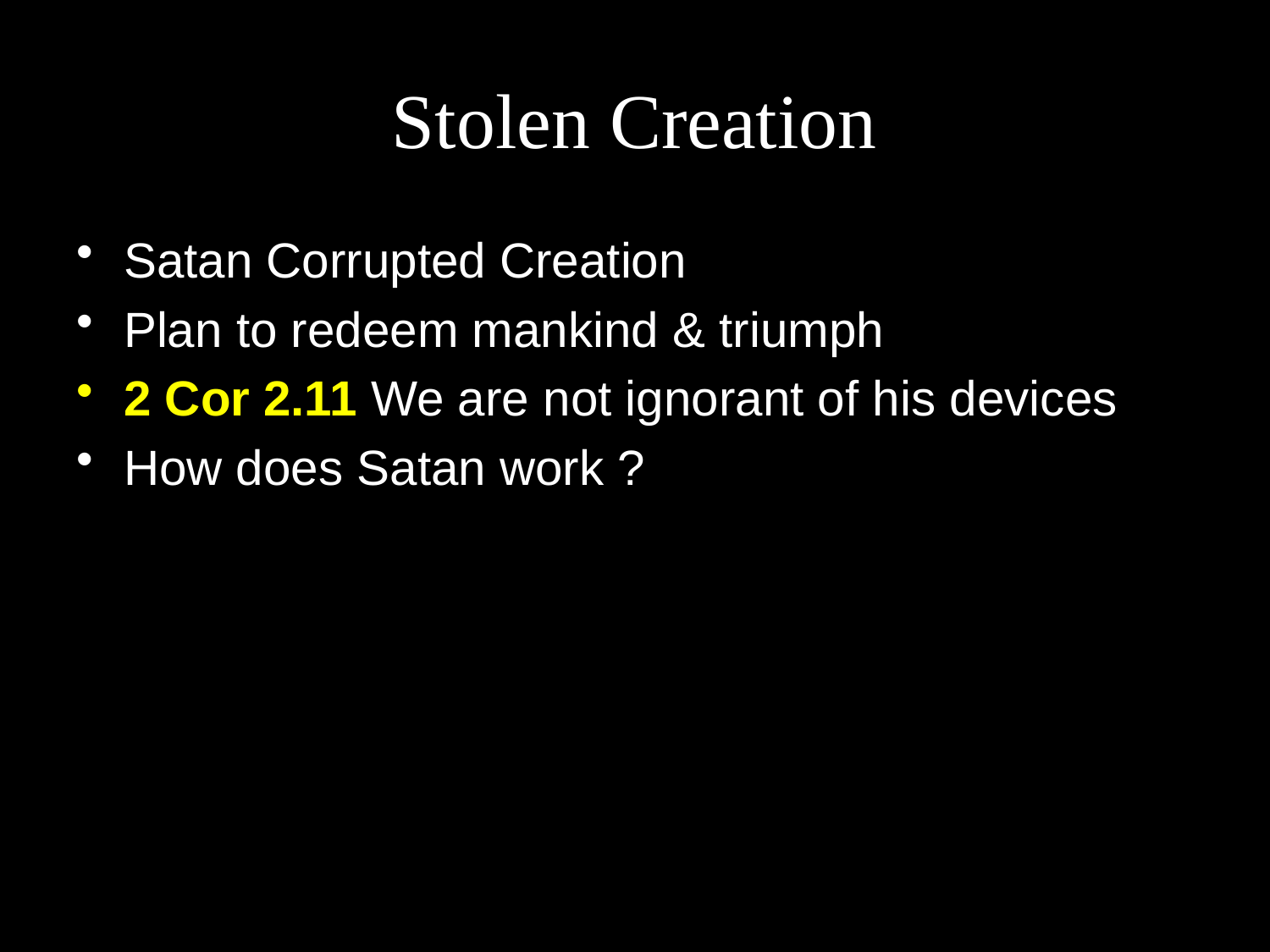

# Stolen Creation
Satan Corrupted Creation
Plan to redeem mankind & triumph
2 Cor 2.11 We are not ignorant of his devices
How does Satan work ?